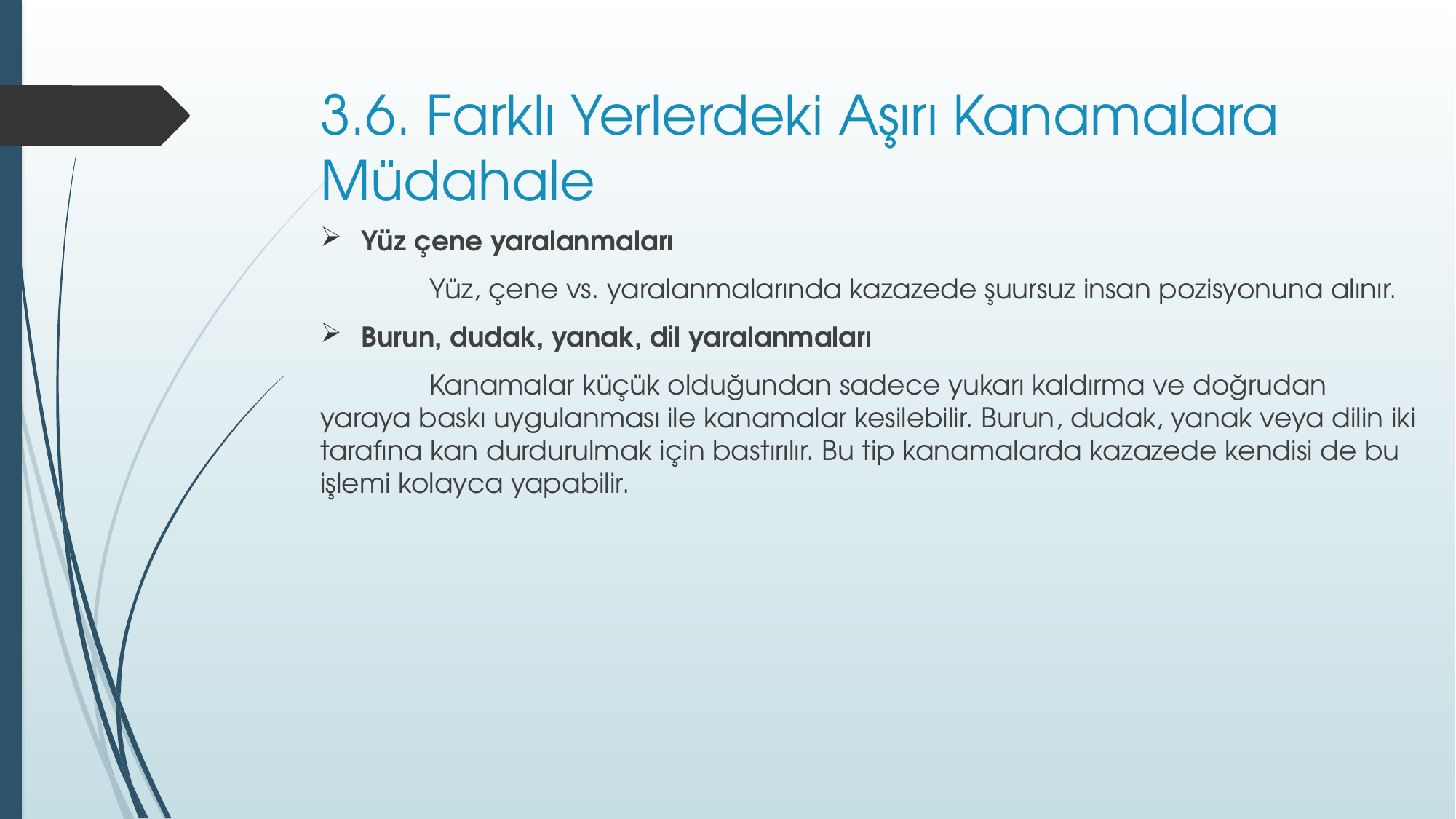

# 3.6. Farklı Yerlerdeki Aşırı Kanamalara Müdahale
Yüz çene yaralanmaları
	Yüz, çene vs. yaralanmalarında kazazede şuursuz insan pozisyonuna alınır.
Burun, dudak, yanak, dil yaralanmaları
	Kanamalar küçük olduğundan sadece yukarı kaldırma ve doğrudan yaraya baskı uygulanması ile kanamalar kesilebilir. Burun, dudak, yanak veya dilin iki tarafına kan durdurulmak için bastırılır. Bu tip kanamalarda kazazede kendisi de bu işlemi kolayca yapabilir.